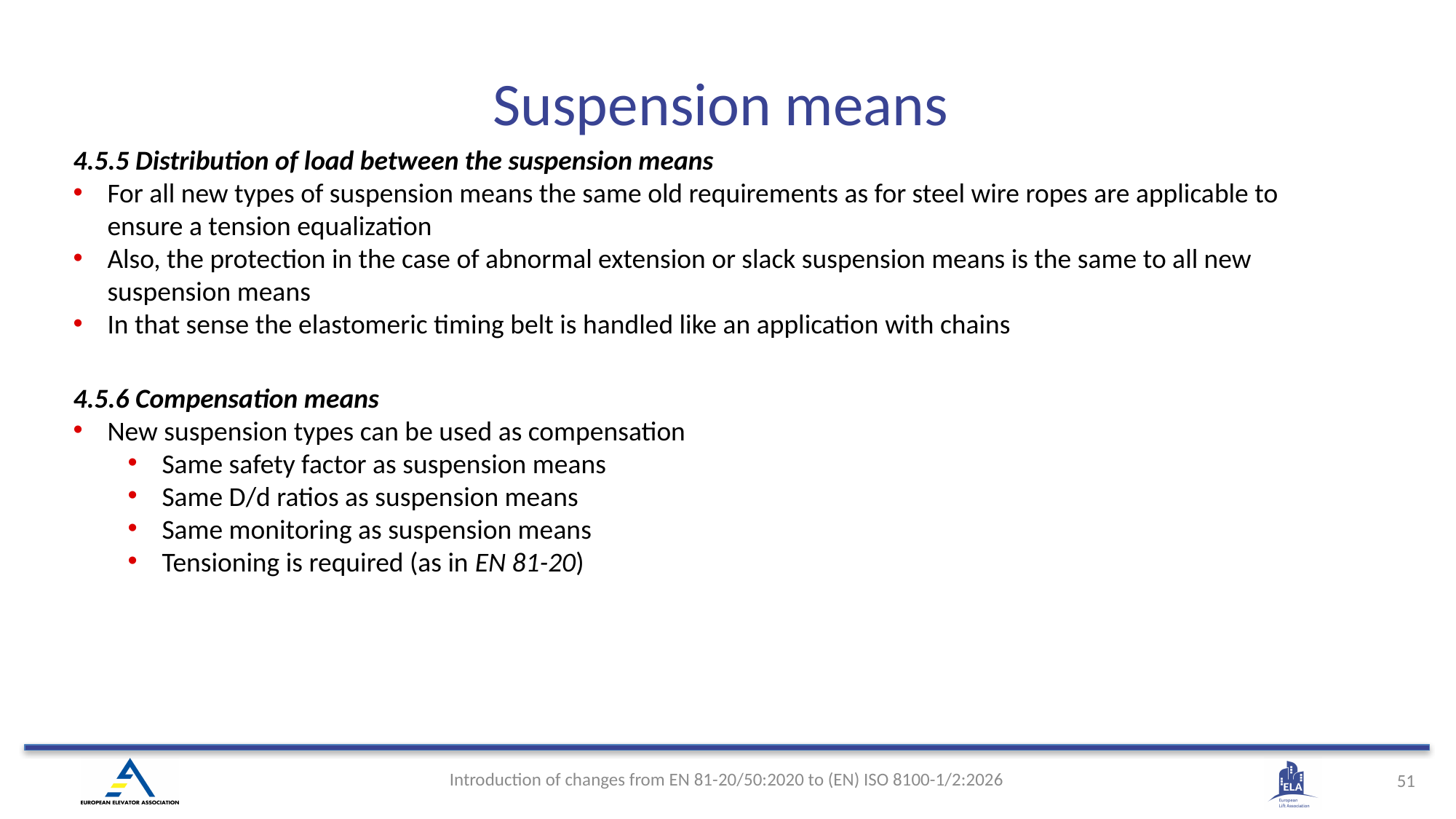

# Suspension means
4.5.5 Distribution of load between the suspension means
For all new types of suspension means the same old requirements as for steel wire ropes are applicable to ensure a tension equalization
Also, the protection in the case of abnormal extension or slack suspension means is the same to all new suspension means
In that sense the elastomeric timing belt is handled like an application with chains

4.5.6 Compensation means
New suspension types can be used as compensation
Same safety factor as suspension means
Same D/d ratios as suspension means
Same monitoring as suspension means
Tensioning is required (as in EN 81-20)